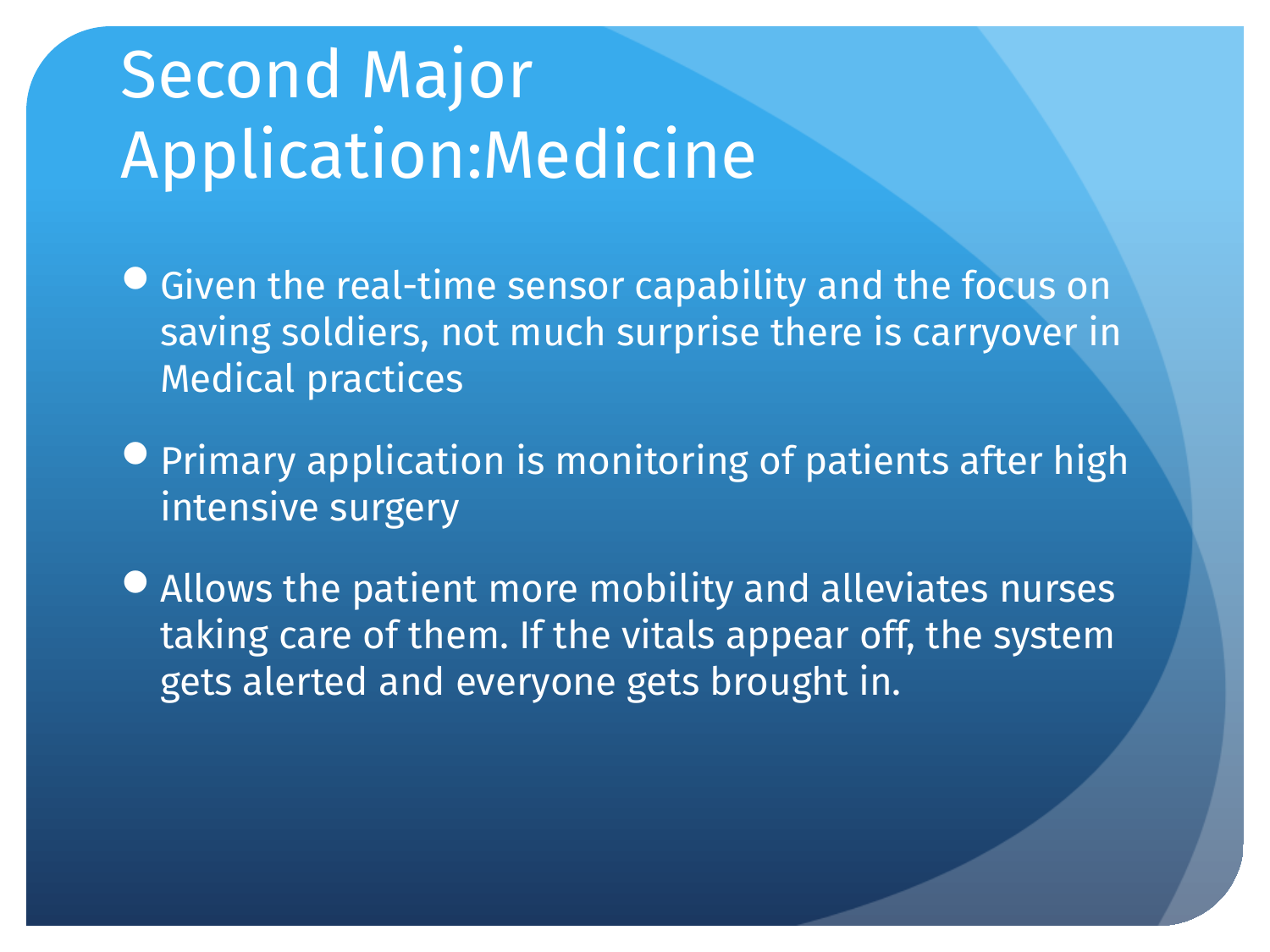

# Second Major Application:Medicine
Given the real-time sensor capability and the focus on saving soldiers, not much surprise there is carryover in Medical practices
Primary application is monitoring of patients after high intensive surgery
Allows the patient more mobility and alleviates nurses taking care of them. If the vitals appear off, the system gets alerted and everyone gets brought in.